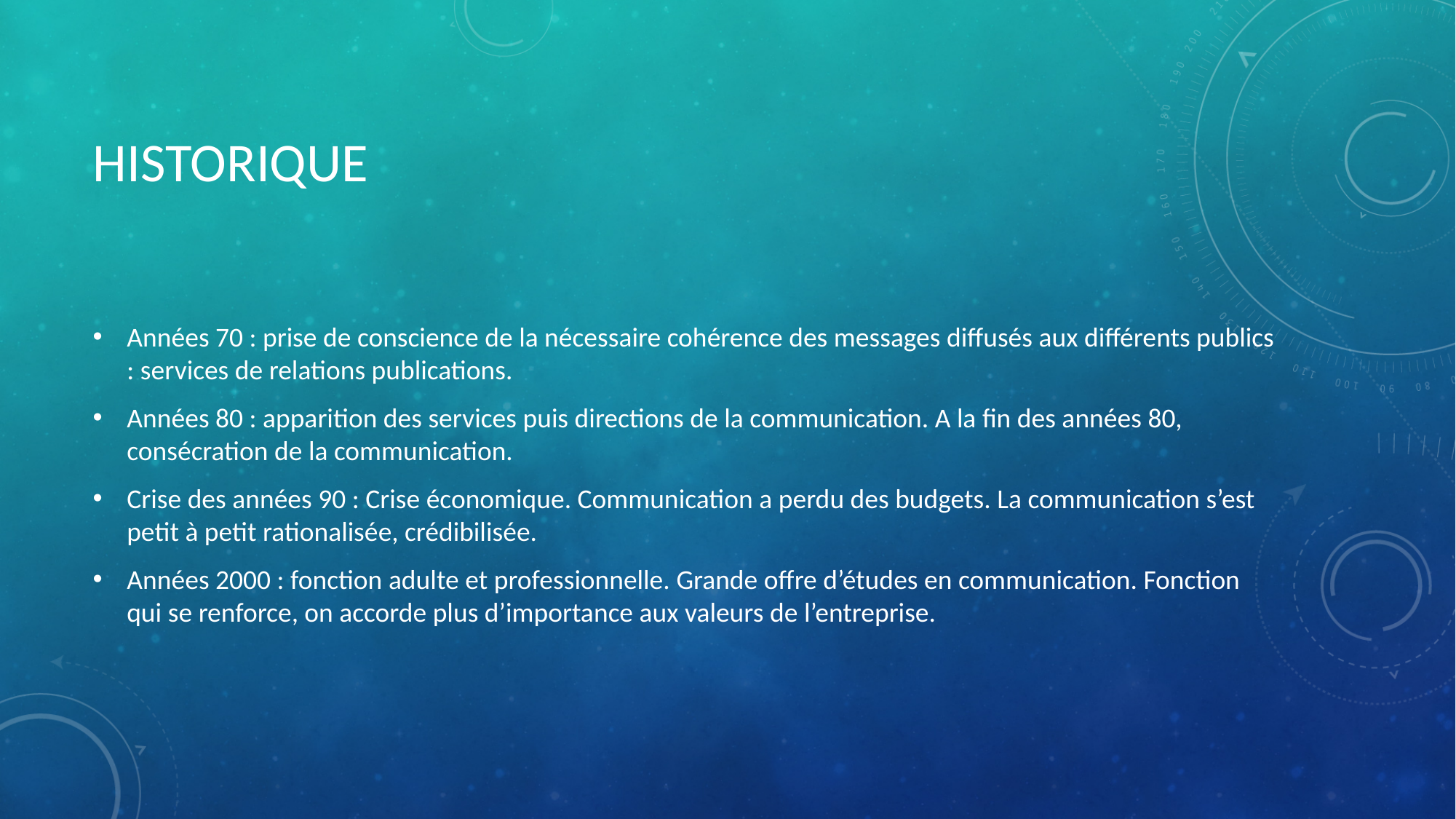

# Historique
Années 70 : prise de conscience de la nécessaire cohérence des messages diffusés aux différents publics : services de relations publications.
Années 80 : apparition des services puis directions de la communication. A la fin des années 80, consécration de la communication.
Crise des années 90 : Crise économique. Communication a perdu des budgets. La communication s’est petit à petit rationalisée, crédibilisée.
Années 2000 : fonction adulte et professionnelle. Grande offre d’études en communication. Fonction qui se renforce, on accorde plus d’importance aux valeurs de l’entreprise.